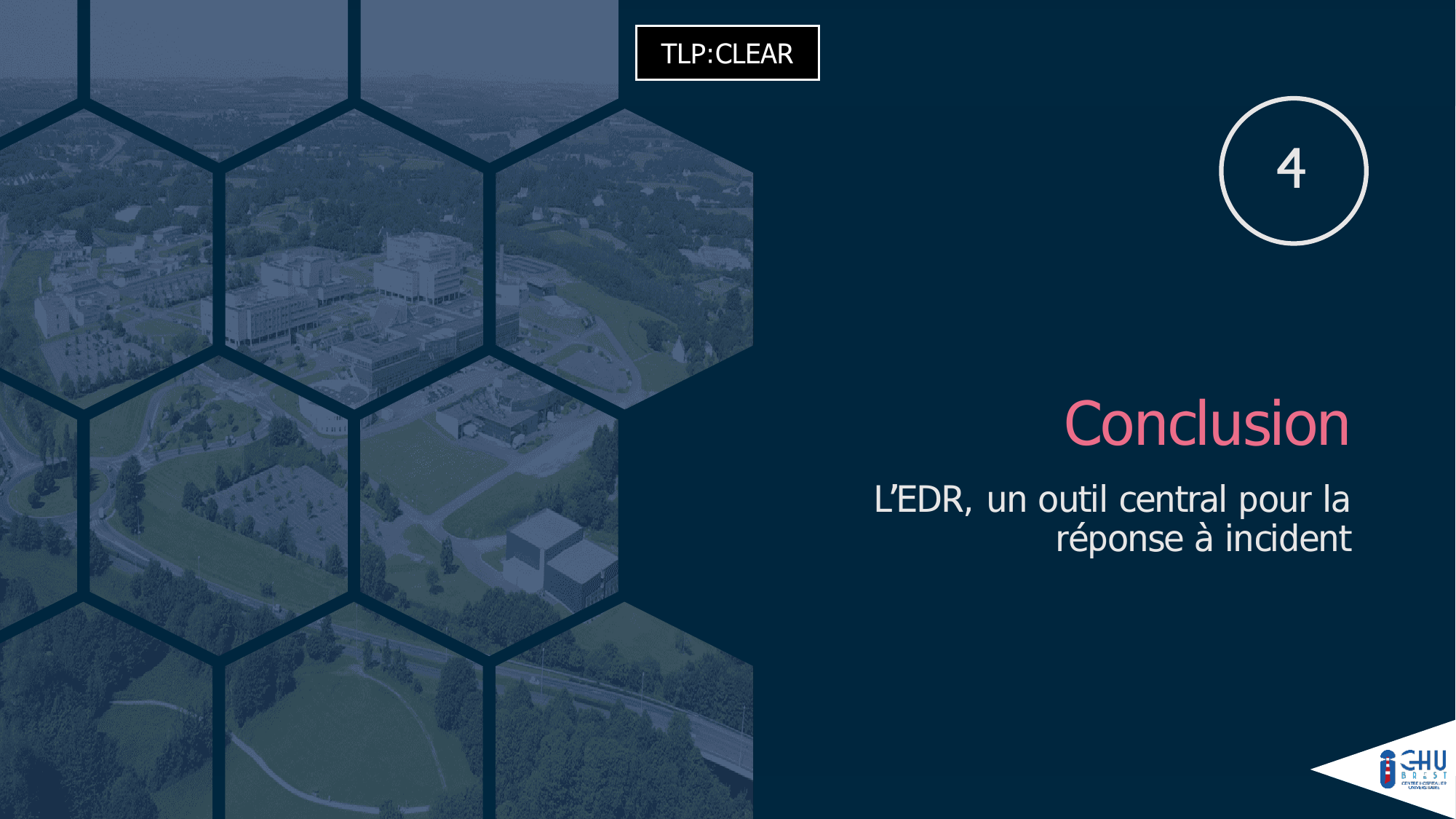

4
# Conclusion
L’EDR, un outil central pour la réponse à incident
51